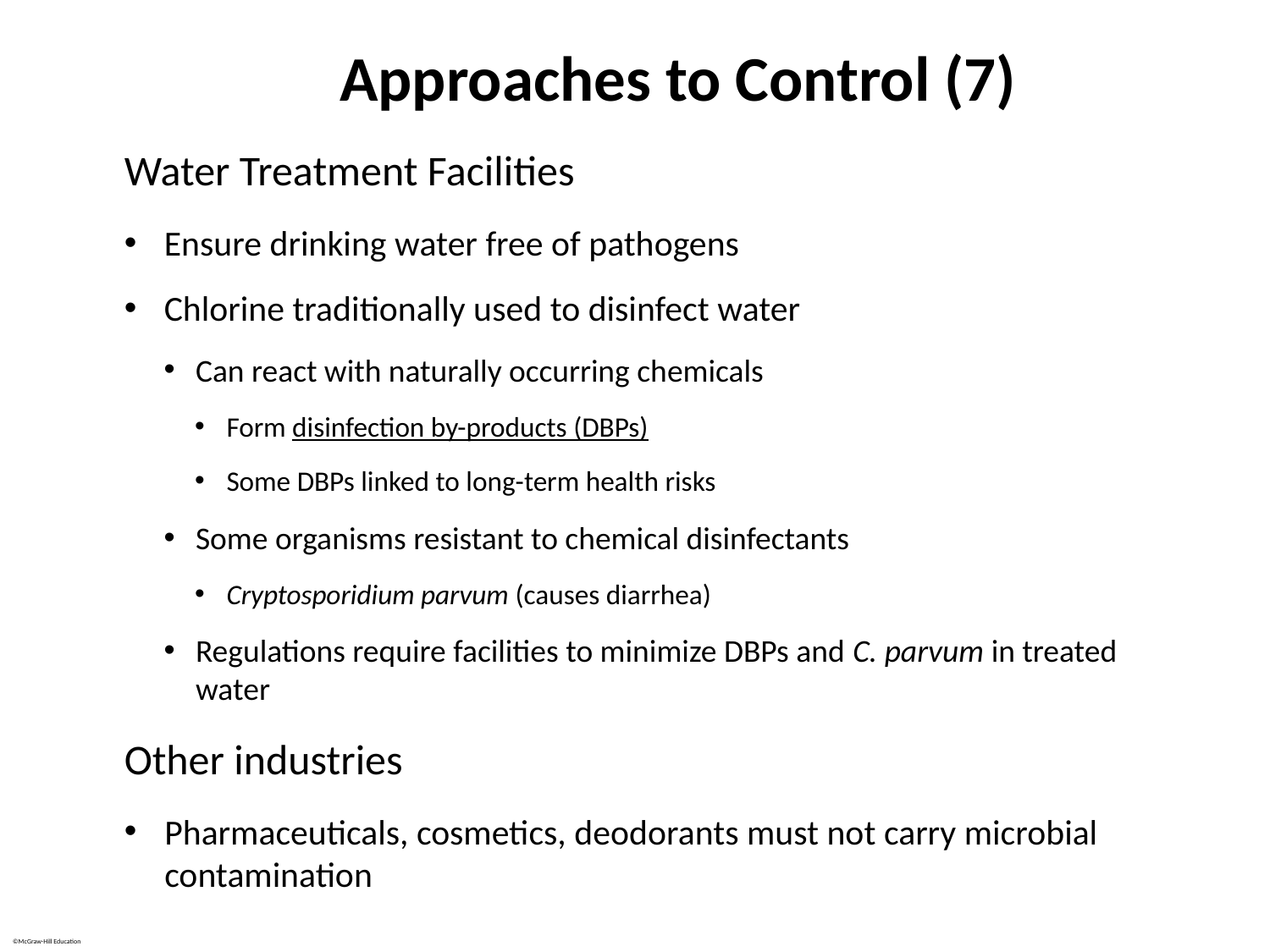

# Approaches to Control (7)
Water Treatment Facilities
Ensure drinking water free of pathogens
Chlorine traditionally used to disinfect water
Can react with naturally occurring chemicals
Form disinfection by-products (DBPs)
Some DBPs linked to long-term health risks
Some organisms resistant to chemical disinfectants
Cryptosporidium parvum (causes diarrhea)
Regulations require facilities to minimize DBPs and C. parvum in treated water
Other industries
Pharmaceuticals, cosmetics, deodorants must not carry microbial contamination